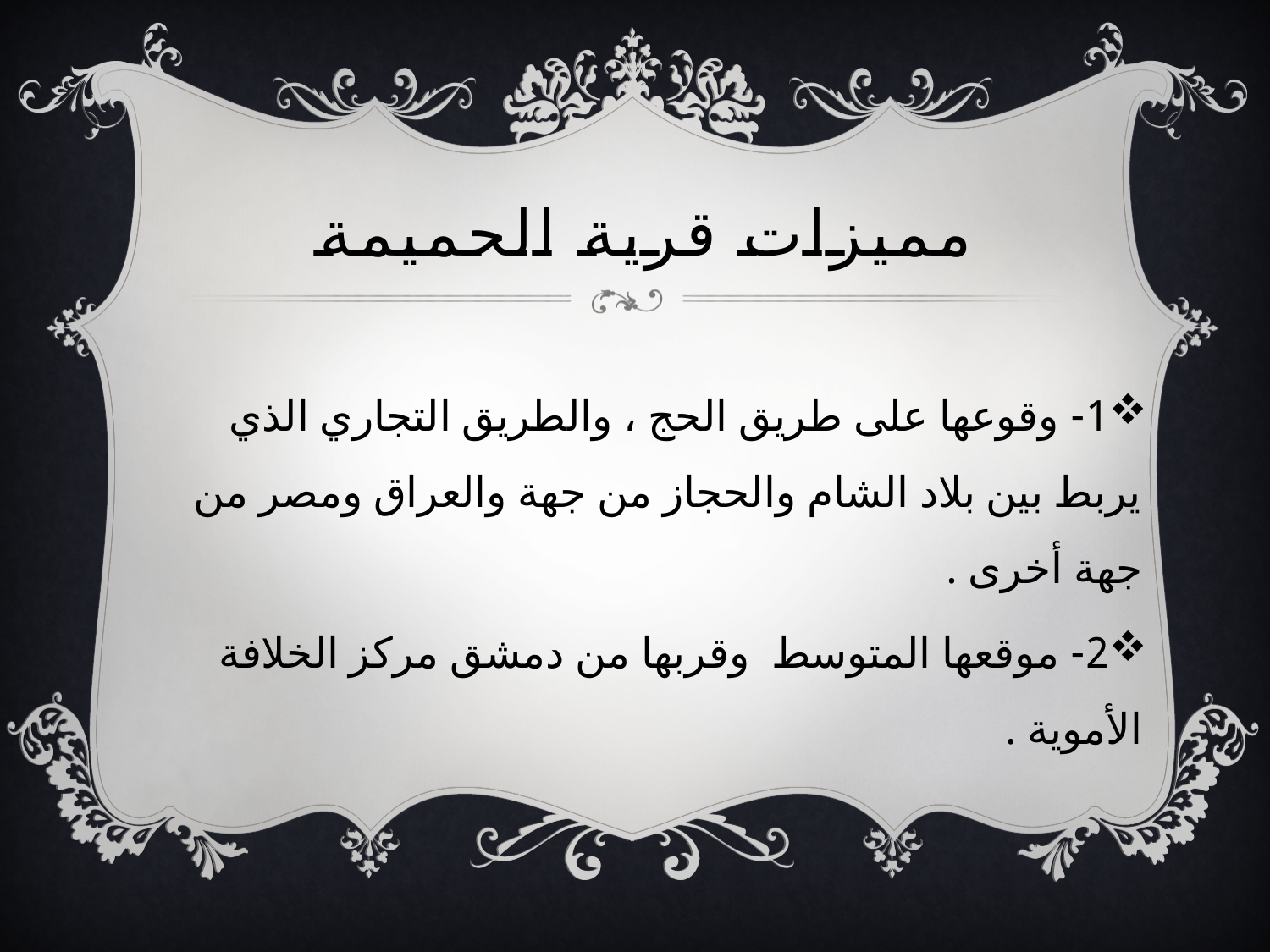

# مميزات قرية الحميمة

1- وقوعها على طريق الحج ، والطريق التجاري الذي يربط بين بلاد الشام والحجاز من جهة والعراق ومصر من جهة أخرى .
2- موقعها المتوسط  وقربها من دمشق مركز الخلافة الأموية .